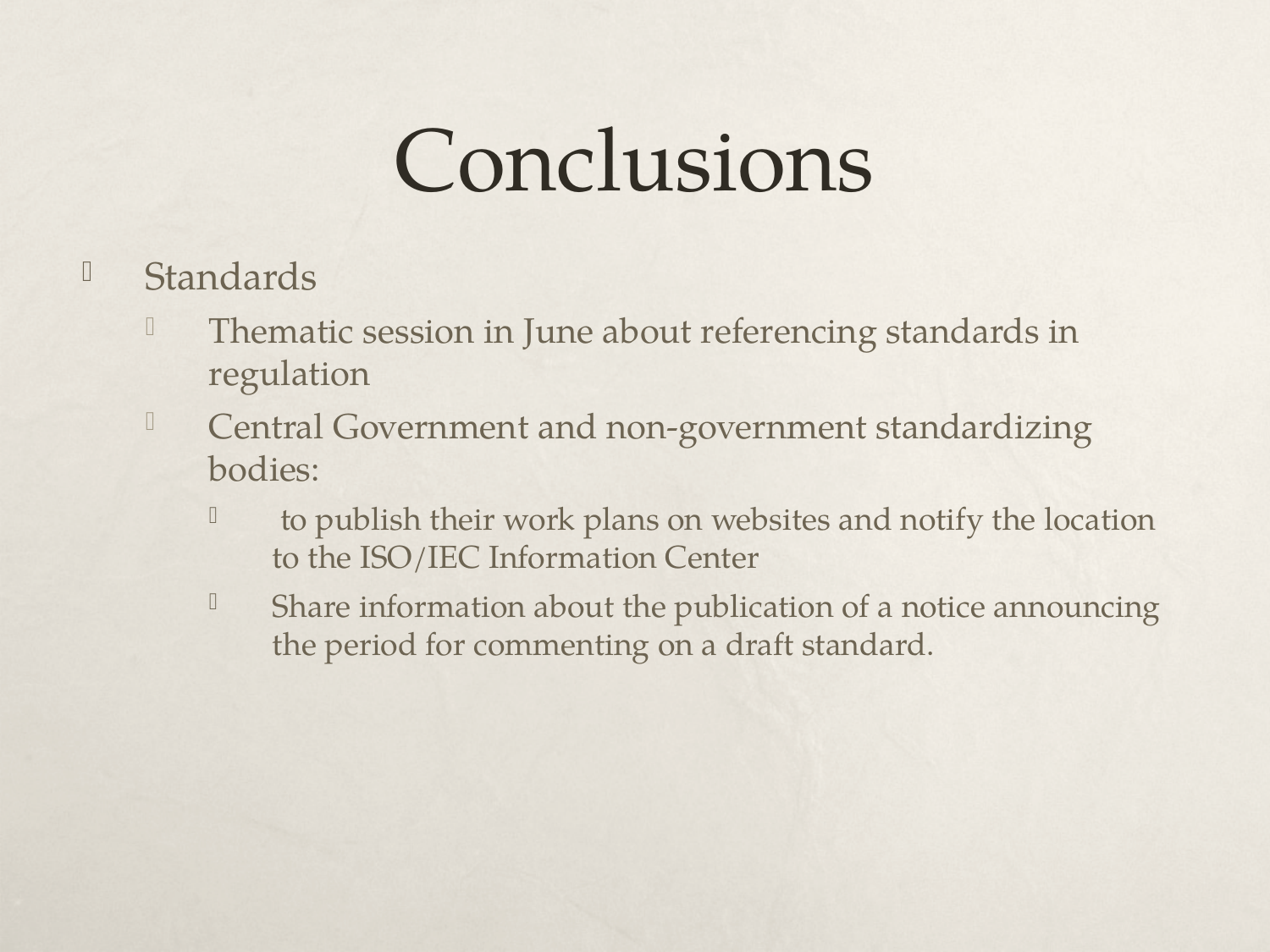

# Conclusions
Standards
Thematic session in June about referencing standards in regulation
Central Government and non-government standardizing bodies:
 to publish their work plans on websites and notify the location to the ISO/IEC Information Center
Share information about the publication of a notice announcing the period for commenting on a draft standard.